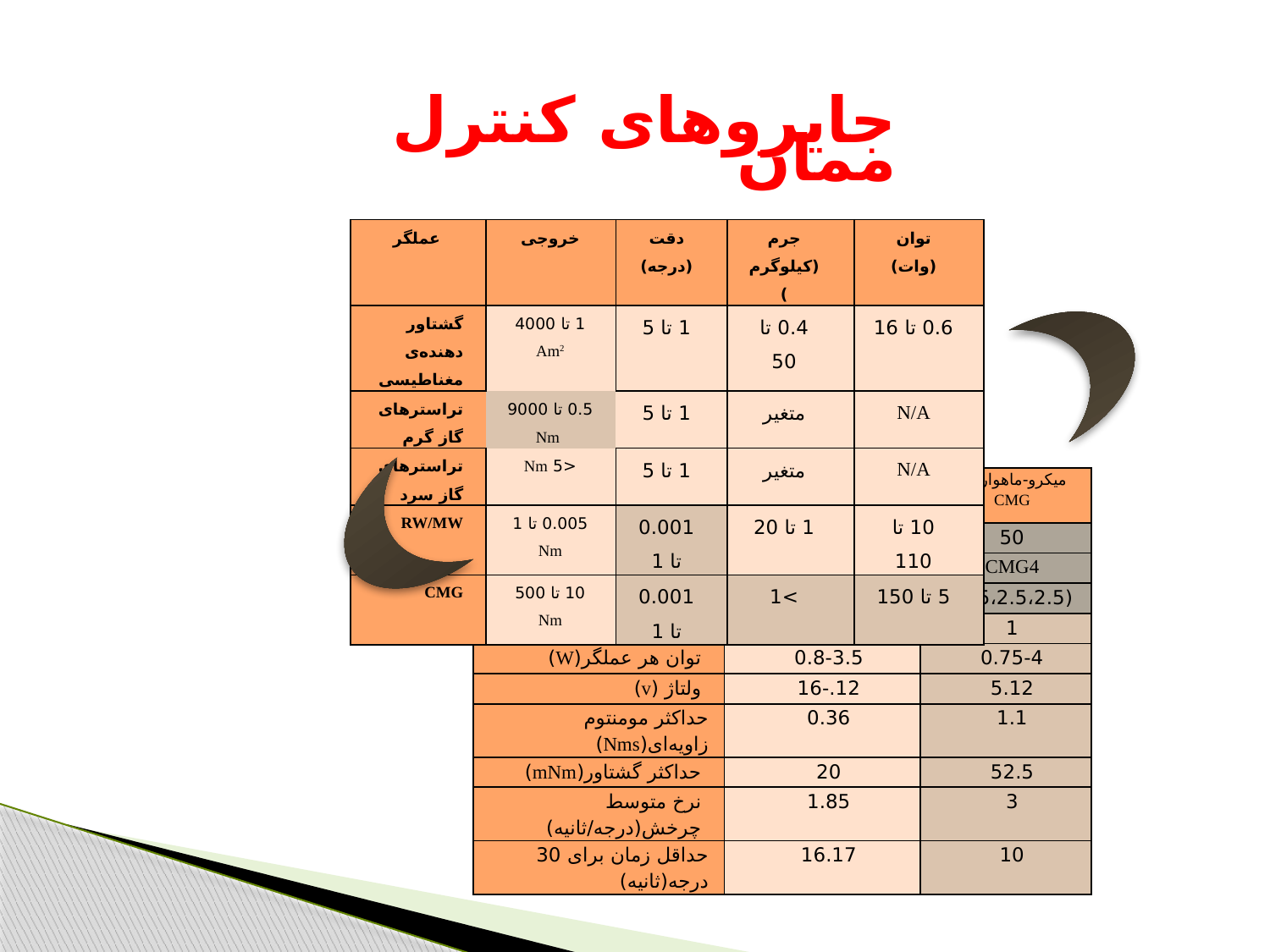

جایروهای کنترل ممان
| عملگر | خروجی | دقت (درجه) | جرم (کیلوگرم) | توان (وات) |
| --- | --- | --- | --- | --- |
| گشتاور دهنده‌ی مغناطیسی | 1 تا 4000 Am2 | 1 تا 5 | 0.4 تا 50 | 0.6 تا 16 |
| تراسترهای گاز گرم | 0.5 تا 9000 Nm | 1 تا 5 | متغیر | N/A |
| تراسترهای گاز سرد | <5 Nm | 1 تا 5 | متغیر | N/A |
| RW/MW | 0.005 تا 1 Nm | 0.001 تا 1 | 1 تا 20 | 10 تا 110 |
| CMG | 10 تا 500 Nm | 0.001 تا 1 | >1 | 5 تا 150 |

| پارامتر | میکرو-ماهواره | میکرو-ماهواره با CMG |
| --- | --- | --- |
| جرم ماهواره (kg) | 50 | 50 |
| عملگر | RW4 | CMG4 |
| اینرسی ماهواره(kg.m2) | (2.5،2.5،2.5) | (2.5،2.5،2.5) |
| جرم سیستم عملگر(kg) | 4 | 1 |
| توان هر عملگر(W) | 0.8-3.5 | 0.75-4 |
| ولتاژ (v) | 12.-16 | 5.12 |
| حداکثر مومنتوم زاویه‌ای(Nms) | 0.36 | 1.1 |
| حداکثر گشتاور(mNm) | 20 | 52.5 |
| نرخ متوسط چرخش(درجه/ثانیه) | 1.85 | 3 |
| حداقل زمان برای 30 درجه(ثانیه) | 16.17 | 10 |